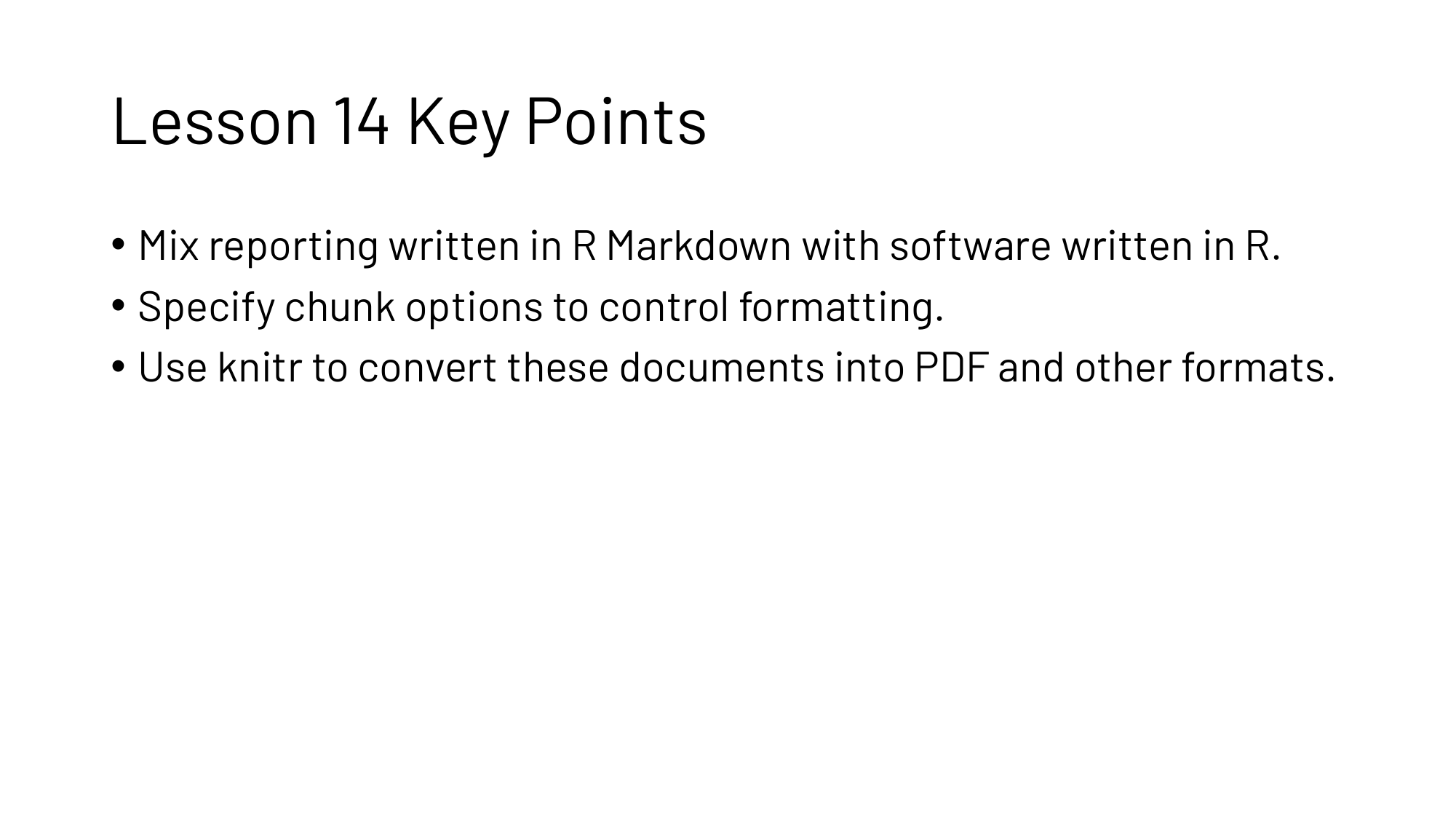

# Lesson 14 Key Points
Mix reporting written in R Markdown with software written in R.
Specify chunk options to control formatting.
Use knitr to convert these documents into PDF and other formats.